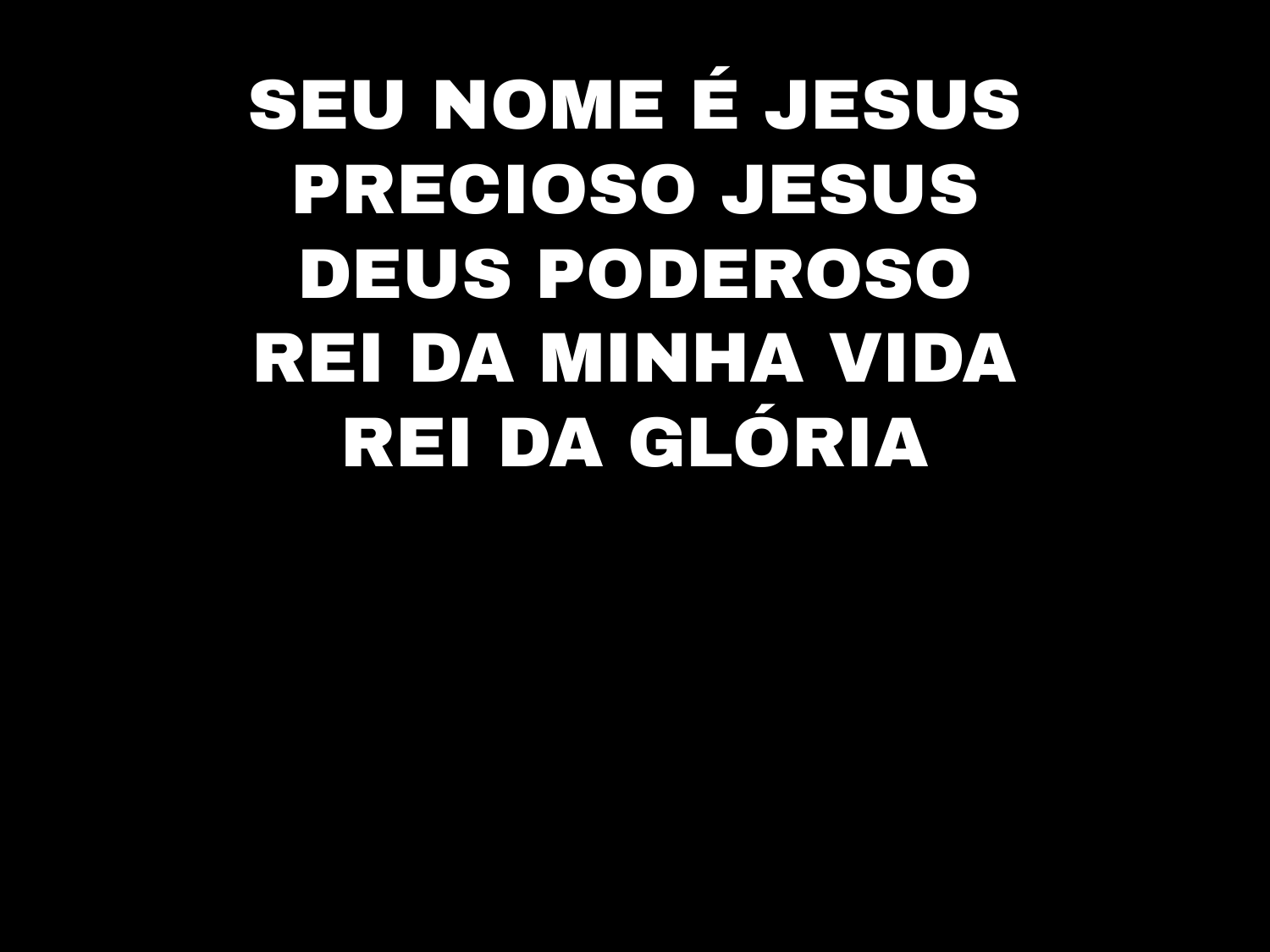

# SEU NOME É JESUS PRECIOSO JESUS DEUS PODEROSO REI DA MINHA VIDA REI DA GLÓRIA